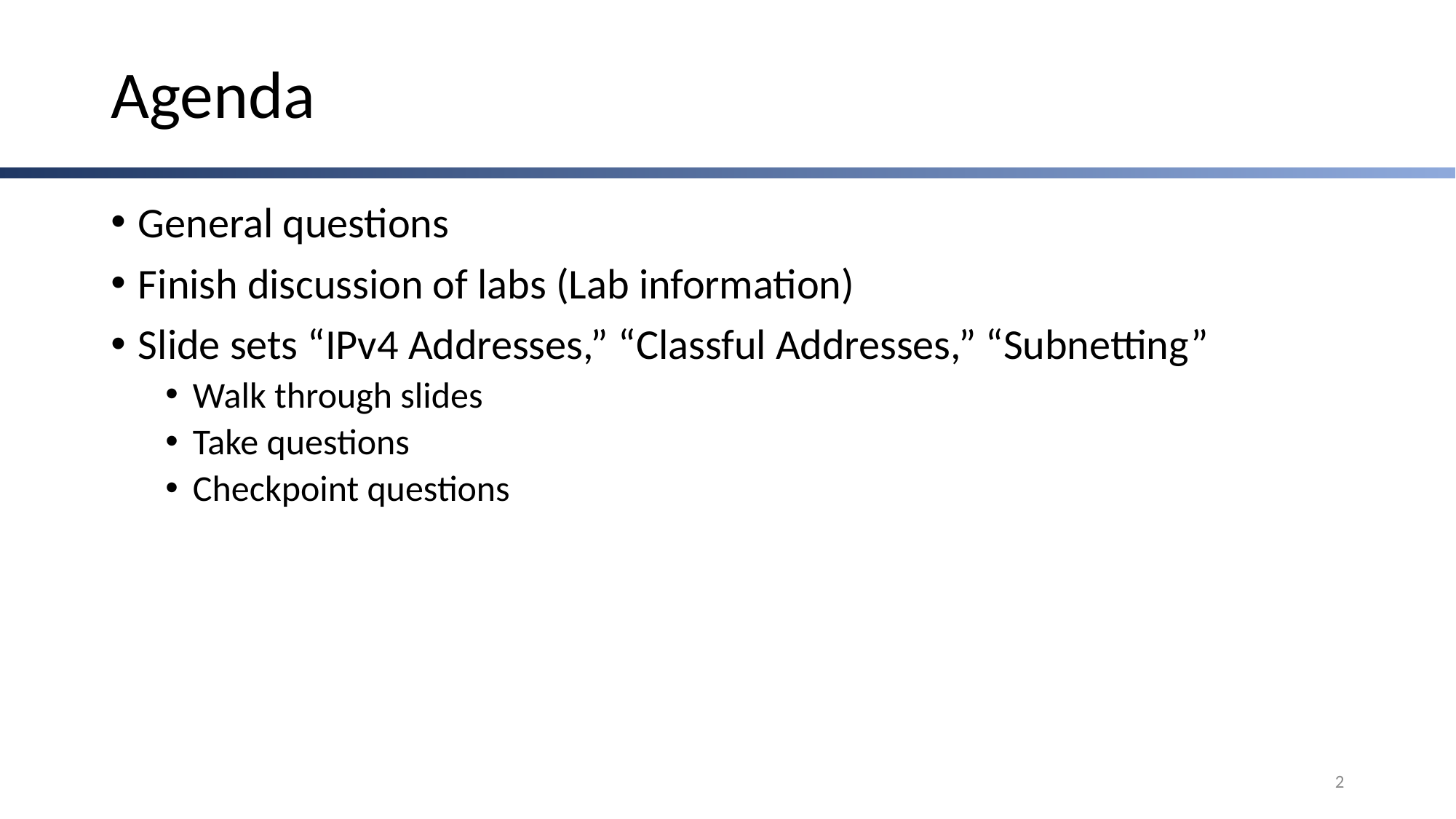

# Agenda
General questions
Finish discussion of labs (Lab information)
Slide sets “IPv4 Addresses,” “Classful Addresses,” “Subnetting”
Walk through slides
Take questions
Checkpoint questions
2